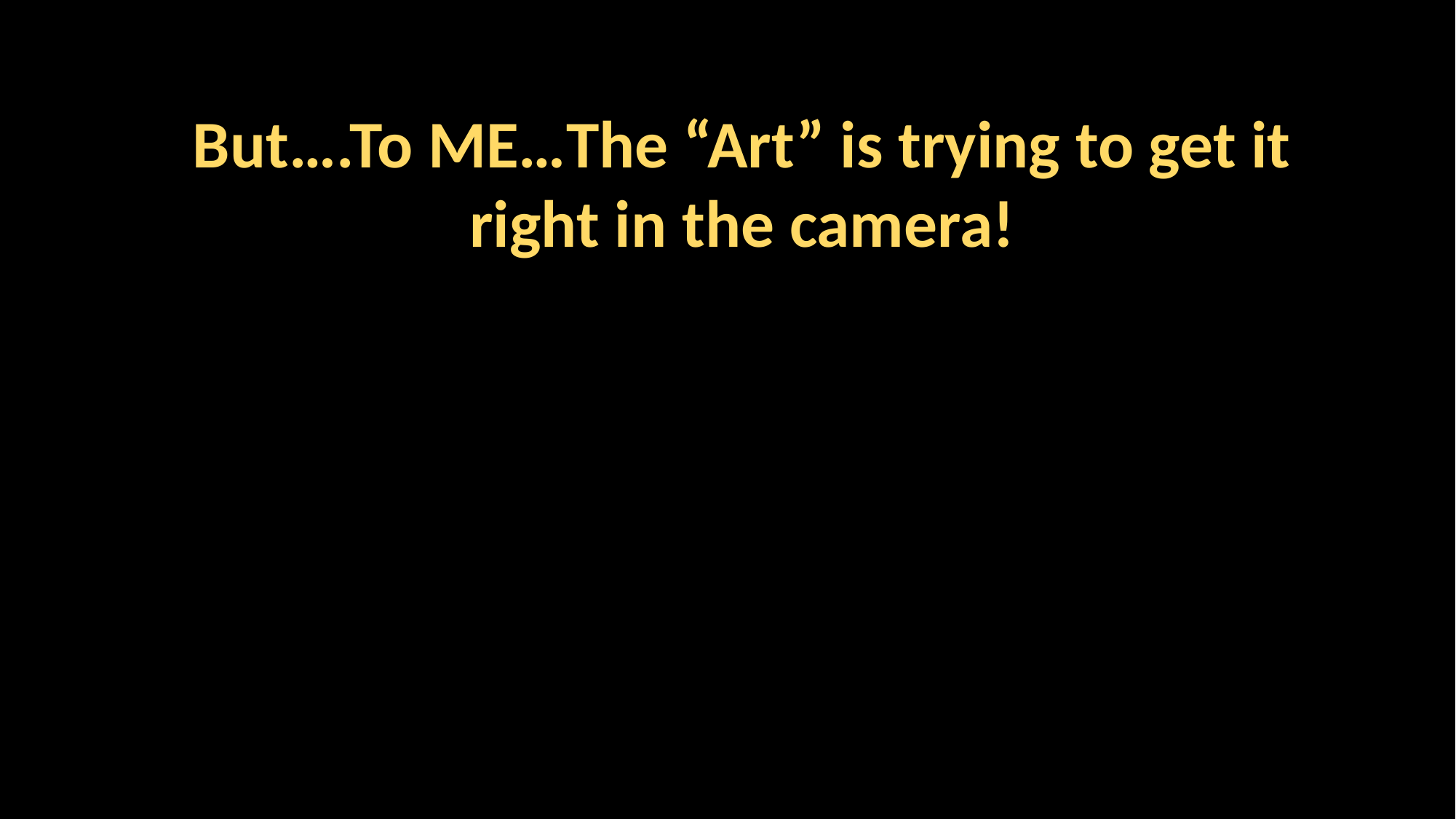

But….To ME…The “Art” is trying to get it right in the camera!